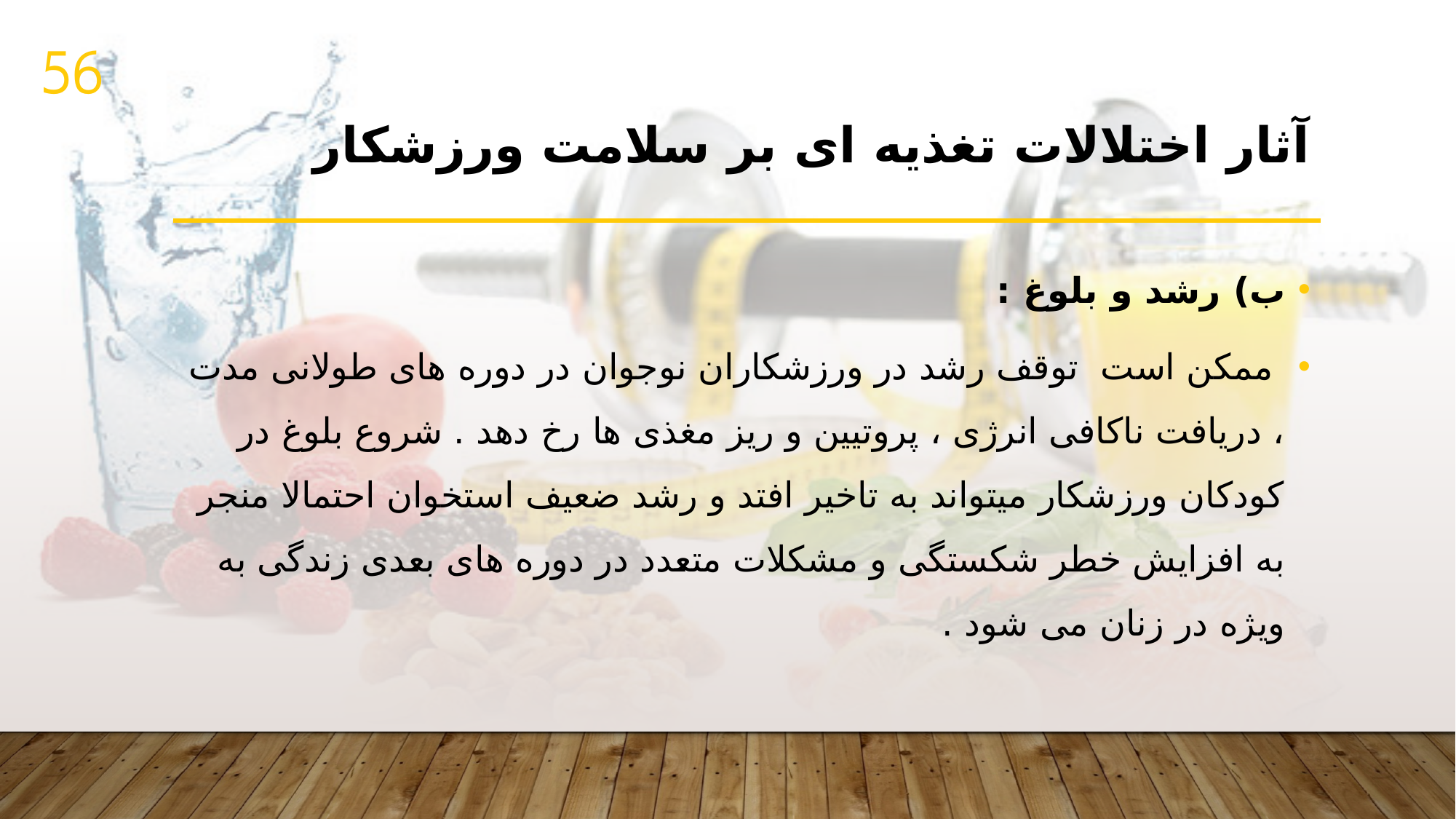

56
#
آثار اختلالات تغذیه ای بر سلامت ورزشکار
ب) رشد و بلوغ :
 ممکن است  توقف رشد در ورزشکاران نوجوان در دوره های طولانی مدت ، دریافت ناکافی انرژی ، پروتیین و ریز مغذی ها رخ دهد . شروع بلوغ در کودکان ورزشکار میتواند به تاخیر افتد و رشد ضعیف استخوان احتمالا منجر به افزایش خطر شکستگی و مشکلات متعدد در دوره های بعدی زندگی به ویژه در زنان می شود .